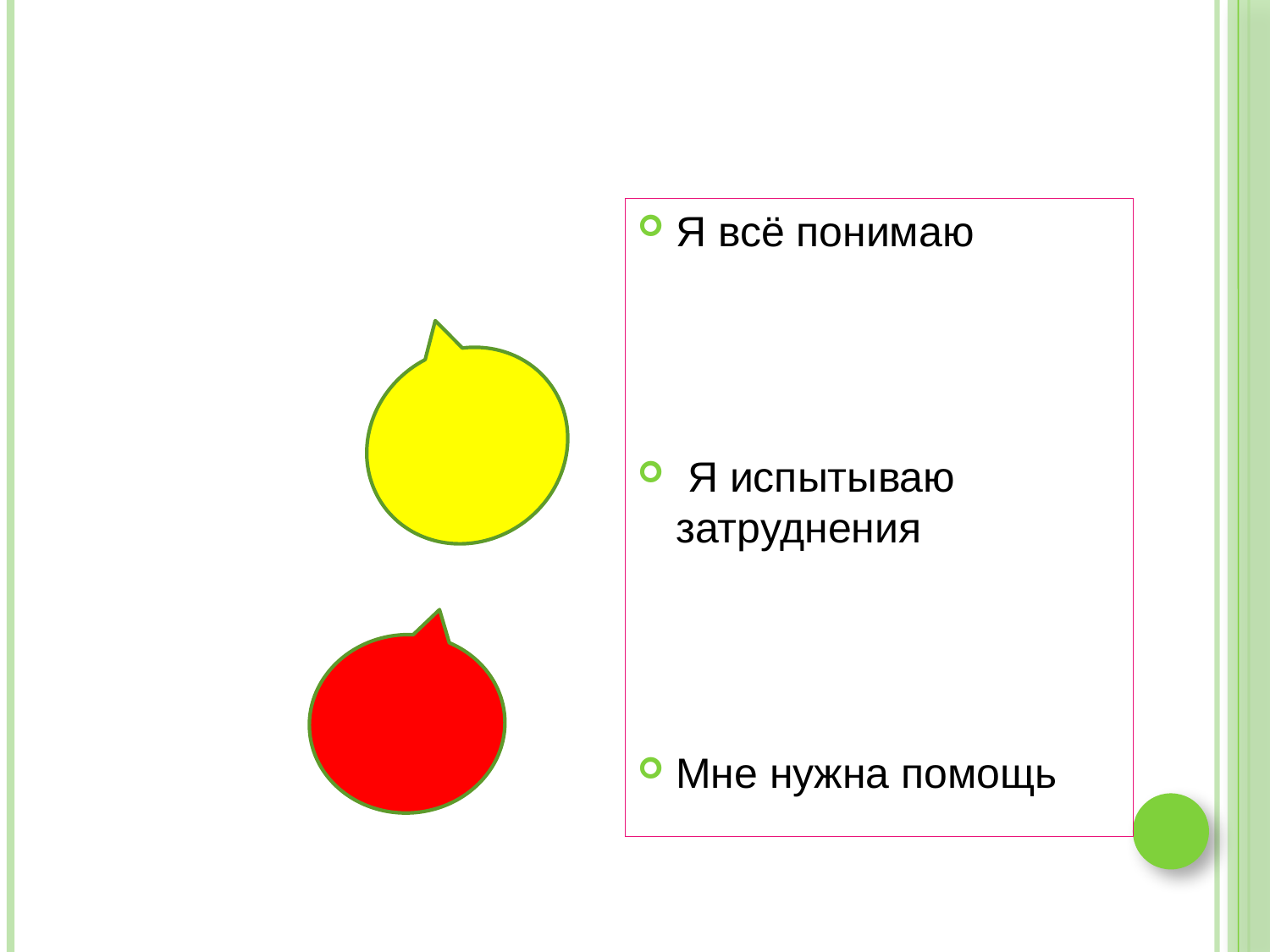

#

Я всё понимаю

 Я испытываю затруднения

Мне нужна помощь